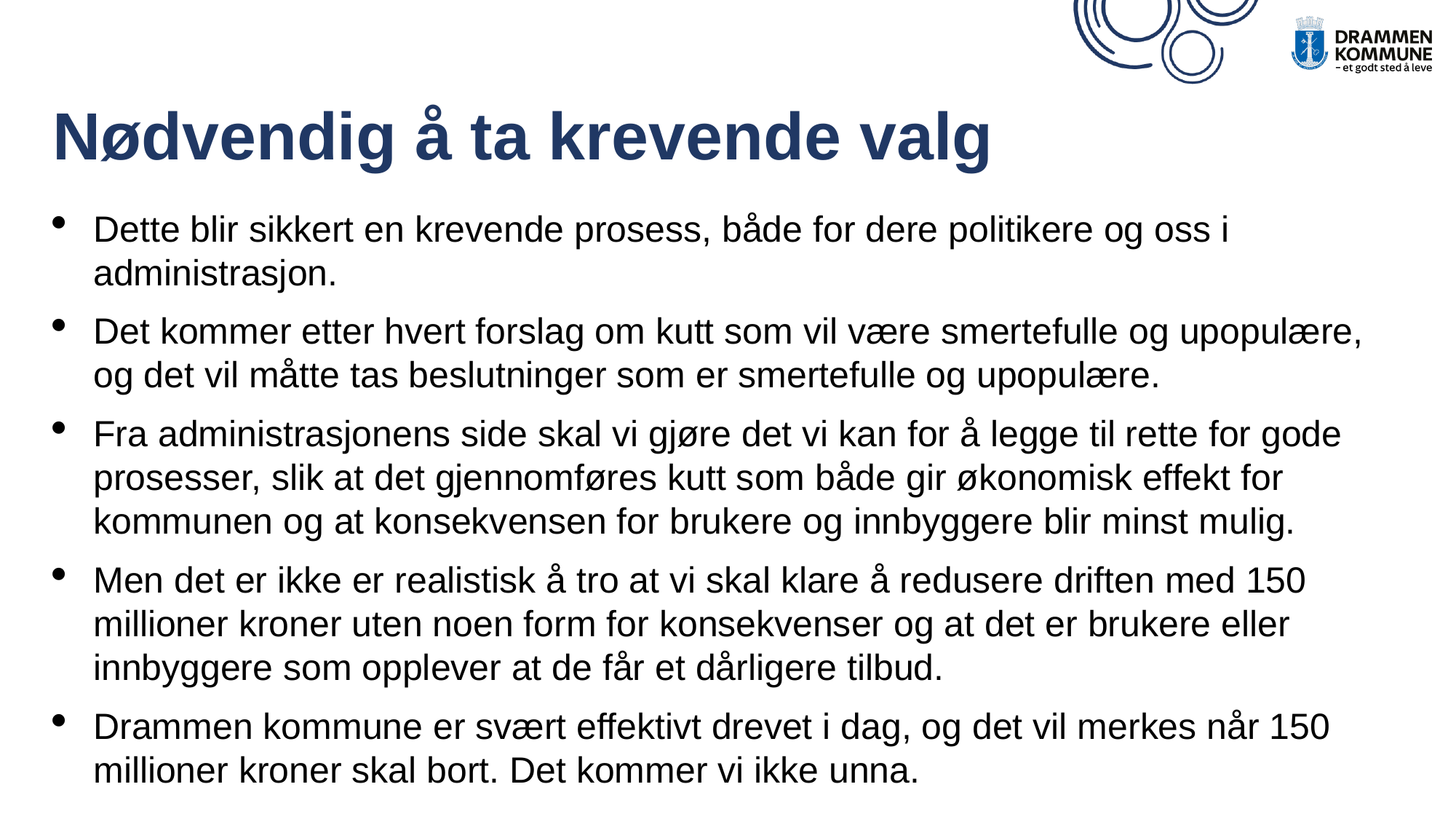

# Nødvendig å ta krevende valg
Dette blir sikkert en krevende prosess, både for dere politikere og oss i administrasjon.
Det kommer etter hvert forslag om kutt som vil være smertefulle og upopulære, og det vil måtte tas beslutninger som er smertefulle og upopulære.
Fra administrasjonens side skal vi gjøre det vi kan for å legge til rette for gode prosesser, slik at det gjennomføres kutt som både gir økonomisk effekt for kommunen og at konsekvensen for brukere og innbyggere blir minst mulig.
Men det er ikke er realistisk å tro at vi skal klare å redusere driften med 150 millioner kroner uten noen form for konsekvenser og at det er brukere eller innbyggere som opplever at de får et dårligere tilbud.
Drammen kommune er svært effektivt drevet i dag, og det vil merkes når 150 millioner kroner skal bort. Det kommer vi ikke unna.